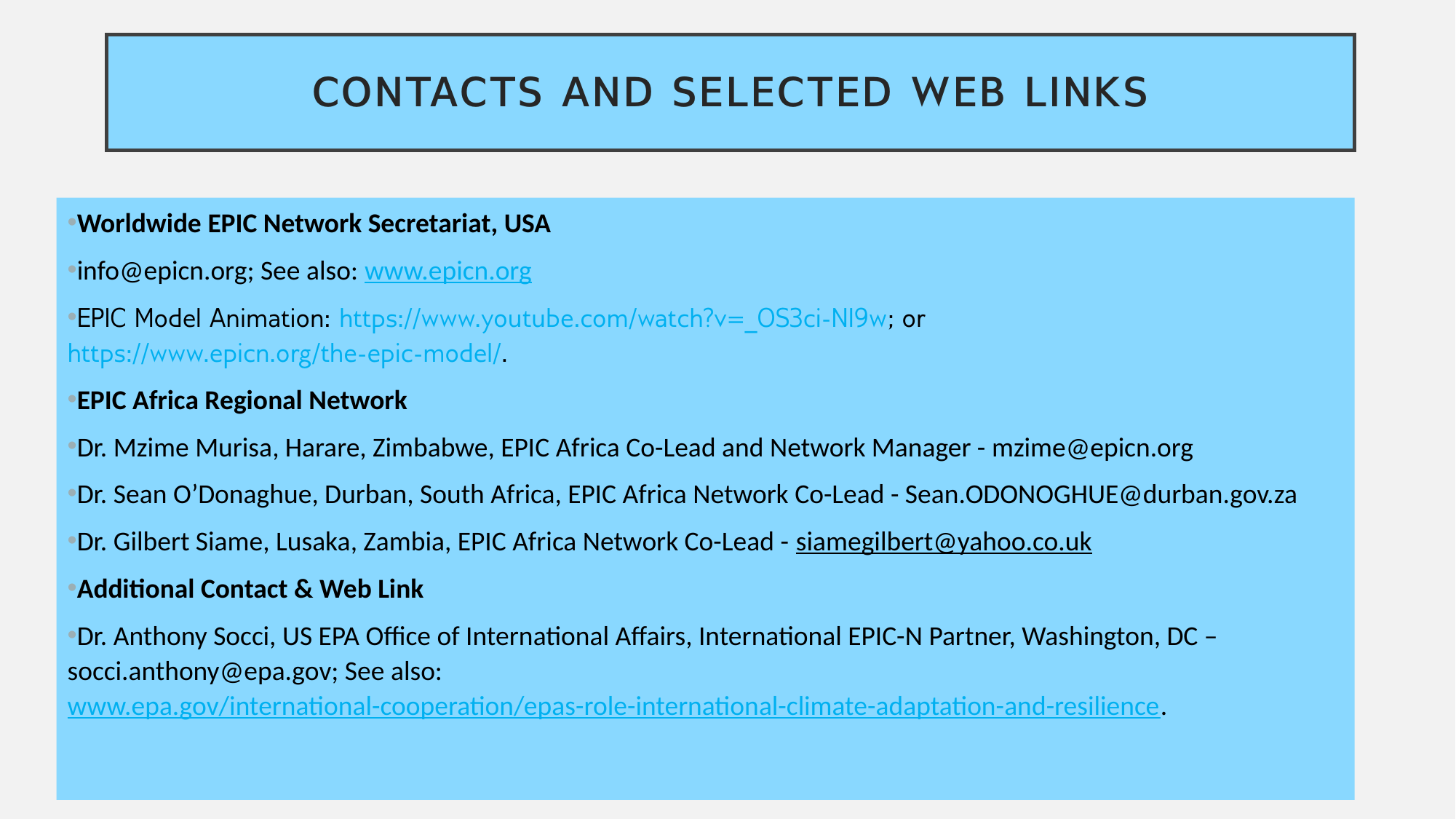

# Contacts and Selected Web Links
Worldwide EPIC Network Secretariat, USA
info@epicn.org; See also: www.epicn.org
EPIC Model Animation: https://www.youtube.com/watch?v=_OS3ci-NI9w; or https://www.epicn.org/the-epic-model/.
EPIC Africa Regional Network
Dr. Mzime Murisa, Harare, Zimbabwe, EPIC Africa Co-Lead and Network Manager - mzime@epicn.org
Dr. Sean O’Donaghue, Durban, South Africa, EPIC Africa Network Co-Lead - Sean.ODONOGHUE@durban.gov.za
Dr. Gilbert Siame, Lusaka, Zambia, EPIC Africa Network Co-Lead - siamegilbert@yahoo.co.uk
Additional Contact & Web Link
Dr. Anthony Socci, US EPA Office of International Affairs, International EPIC-N Partner, Washington, DC – socci.anthony@epa.gov; See also: www.epa.gov/international-cooperation/epas-role-international-climate-adaptation-and-resilience.